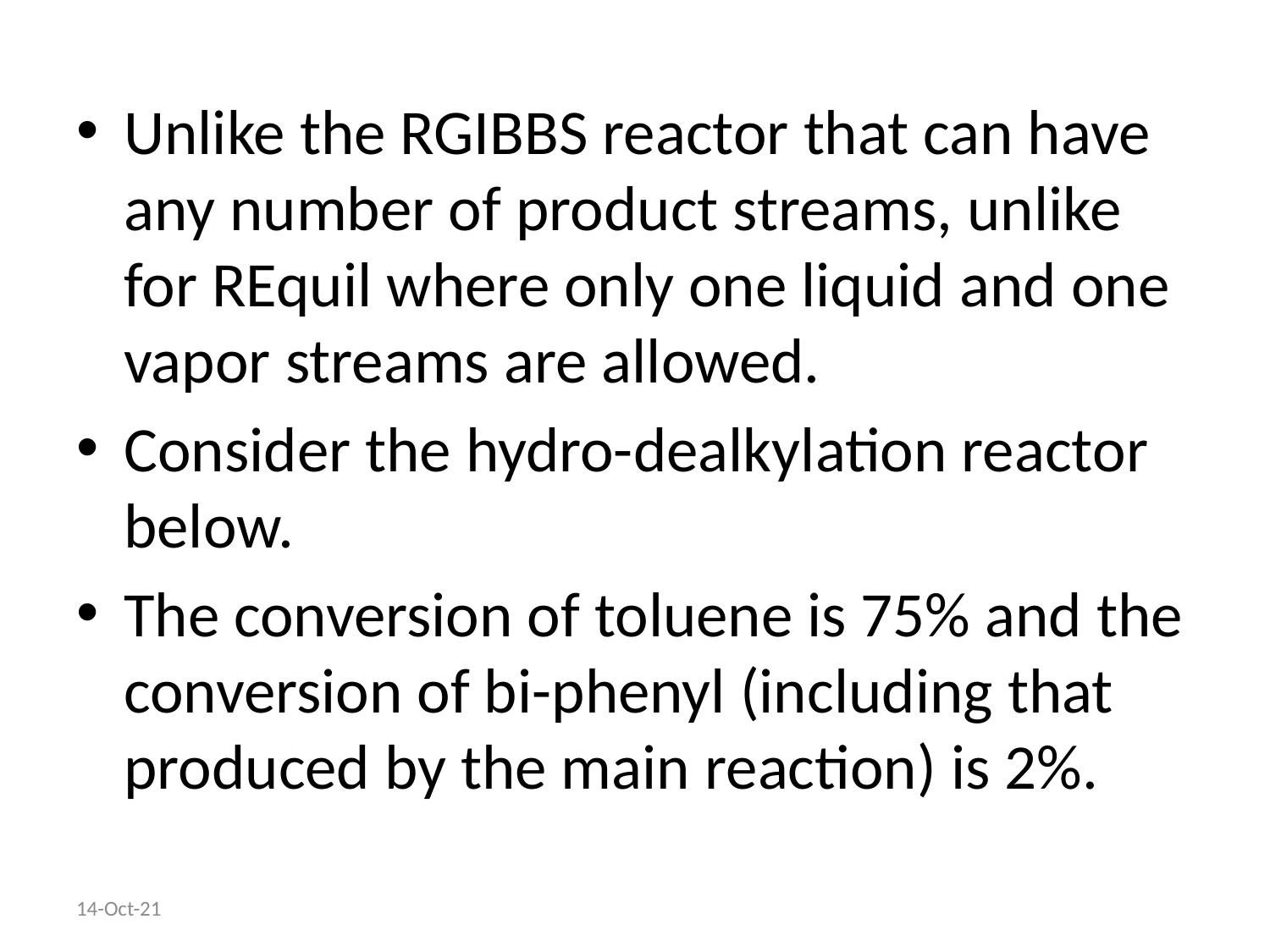

Unlike the RGIBBS reactor that can have any number of product streams, unlike for REquil where only one liquid and one vapor streams are allowed.
Consider the hydro-dealkylation reactor below.
The conversion of toluene is 75% and the conversion of bi-phenyl (including that produced by the main reaction) is 2%.

14-Oct-21